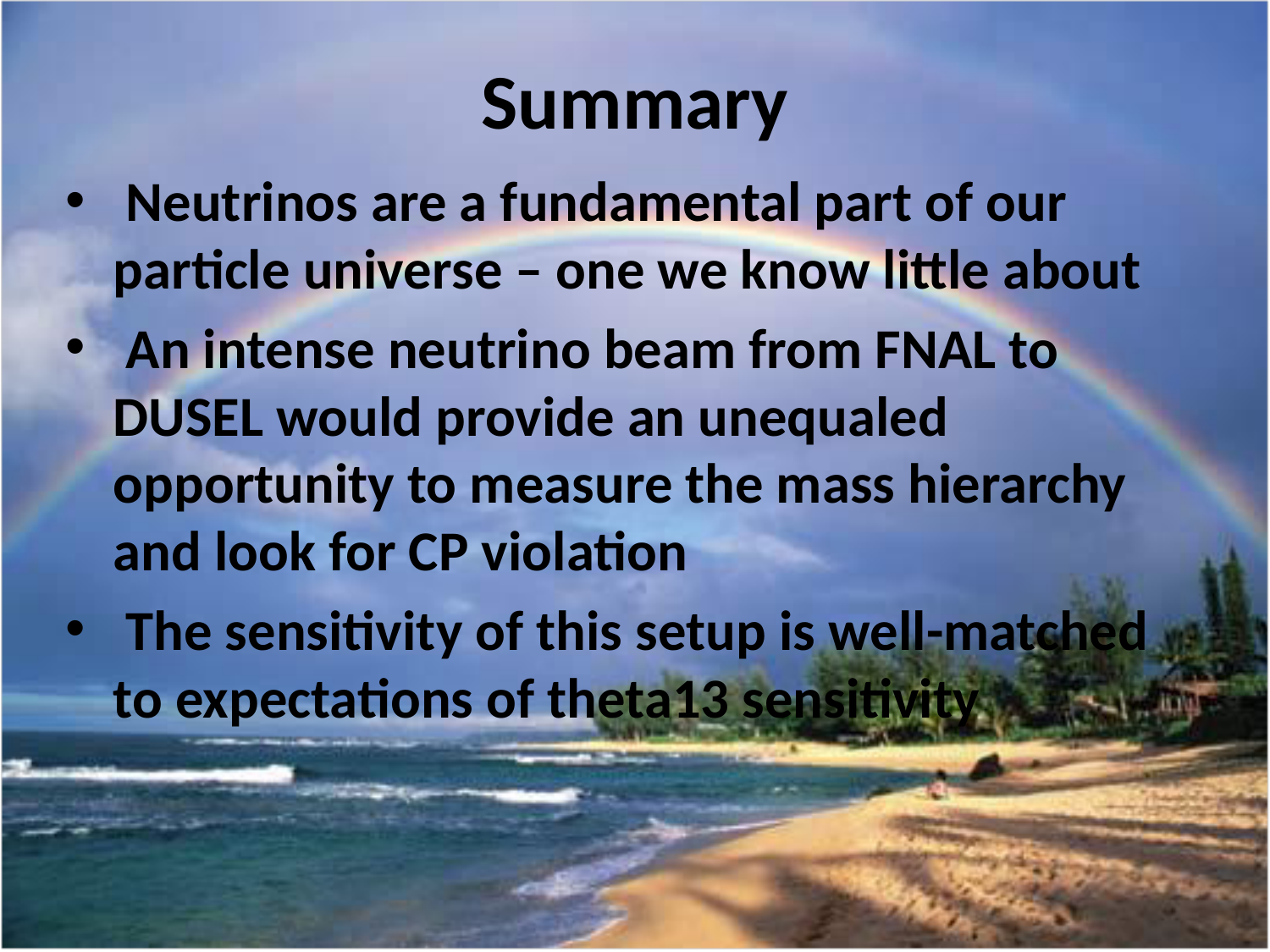

# Summary
 Neutrinos are a fundamental part of our particle universe – one we know little about
 An intense neutrino beam from FNAL to DUSEL would provide an unequaled opportunity to measure the mass hierarchy and look for CP violation
 The sensitivity of this setup is well-matched to expectations of theta13 sensitivity